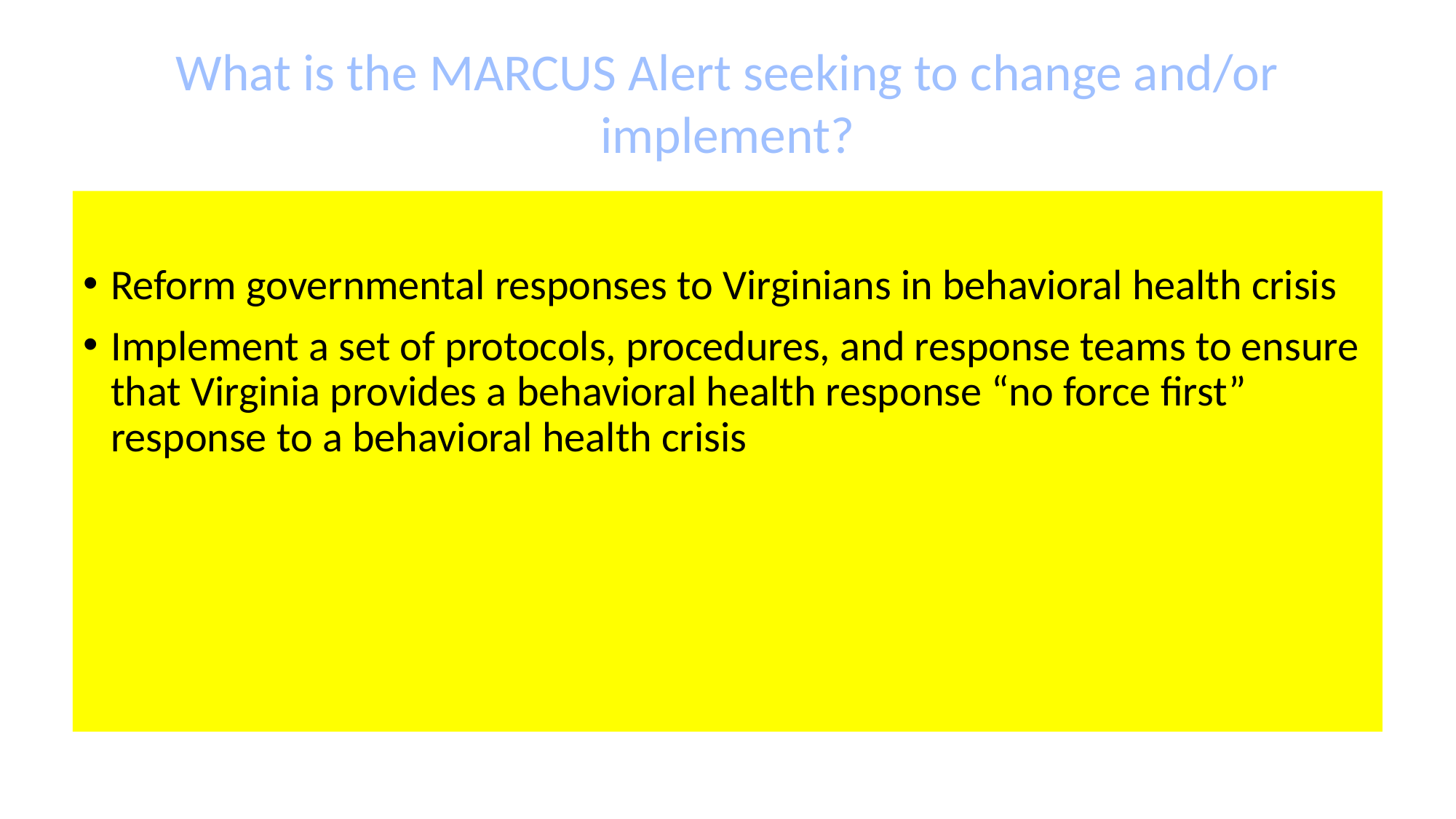

# What is the MARCUS Alert seeking to change and/or implement?

Reform governmental responses to Virginians in behavioral health crisis
Implement a set of protocols, procedures, and response teams to ensure that Virginia provides a behavioral health response “no force first” response to a behavioral health crisis